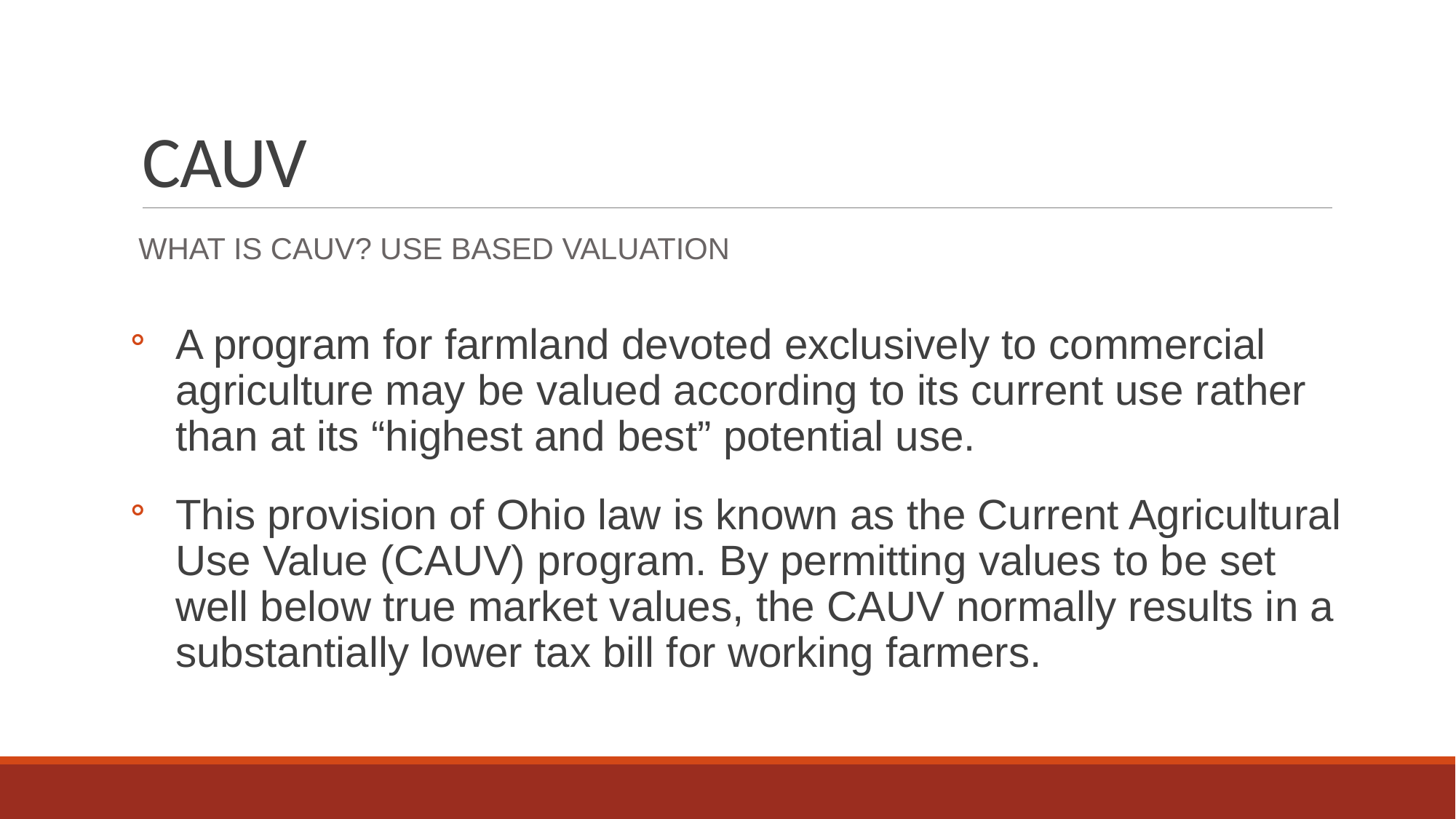

# CAUV
What is CAUV? Use Based Valuation
A program for farmland devoted exclusively to commercial agriculture may be valued according to its current use rather than at its “highest and best” potential use.
This provision of Ohio law is known as the Current Agricultural Use Value (CAUV) program. By permitting values to be set well below true market values, the CAUV normally results in a substantially lower tax bill for working farmers.